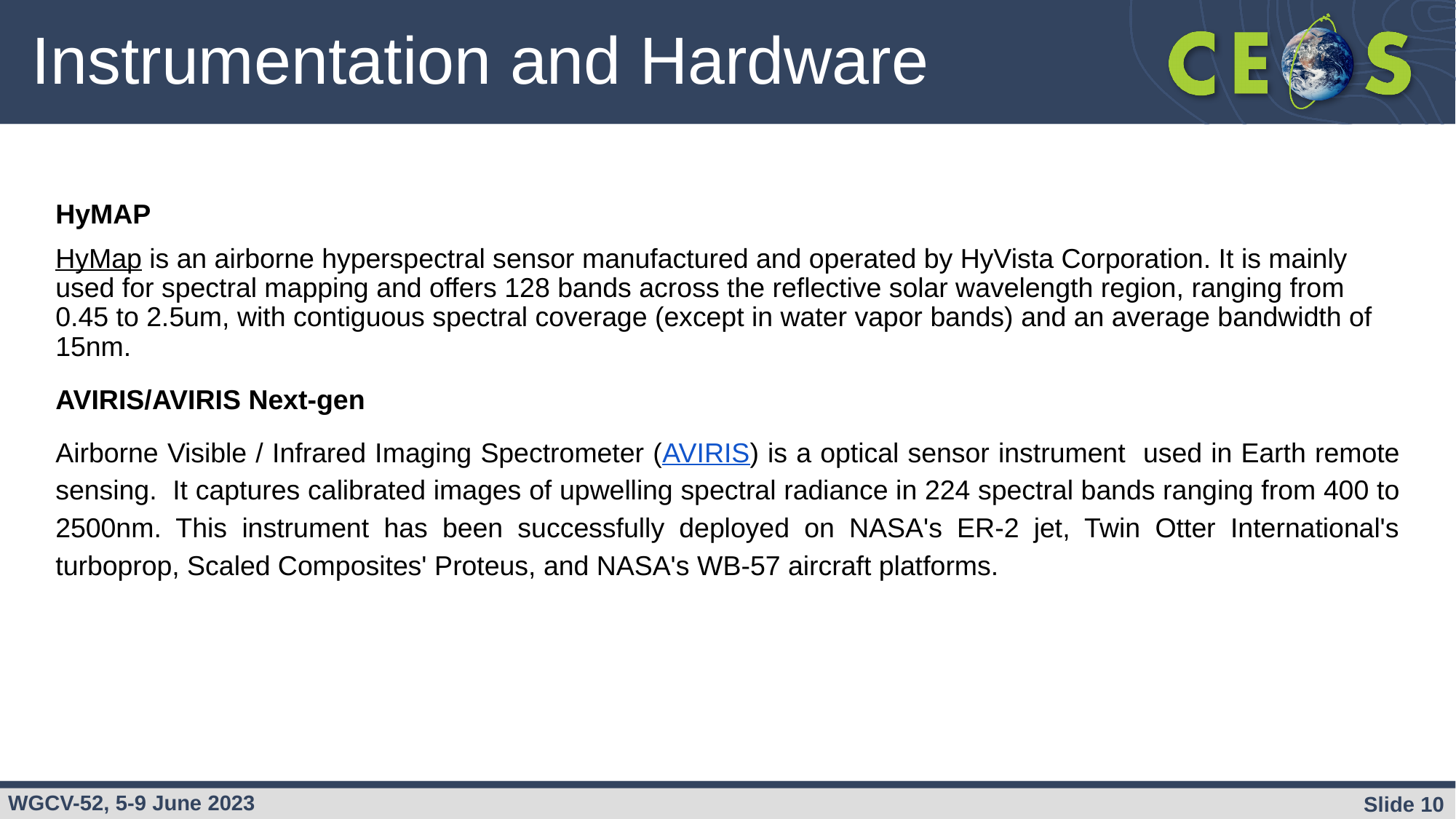

# Instrumentation and Hardware
HyMAP
HyMap is an airborne hyperspectral sensor manufactured and operated by HyVista Corporation. It is mainly used for spectral mapping and offers 128 bands across the reflective solar wavelength region, ranging from 0.45 to 2.5um, with contiguous spectral coverage (except in water vapor bands) and an average bandwidth of 15nm.
AVIRIS/AVIRIS Next-gen
Airborne Visible / Infrared Imaging Spectrometer (AVIRIS) is a optical sensor instrument  used in Earth remote sensing.  It captures calibrated images of upwelling spectral radiance in 224 spectral bands ranging from 400 to 2500nm. This instrument has been successfully deployed on NASA's ER-2 jet, Twin Otter International's turboprop, Scaled Composites' Proteus, and NASA's WB-57 aircraft platforms.